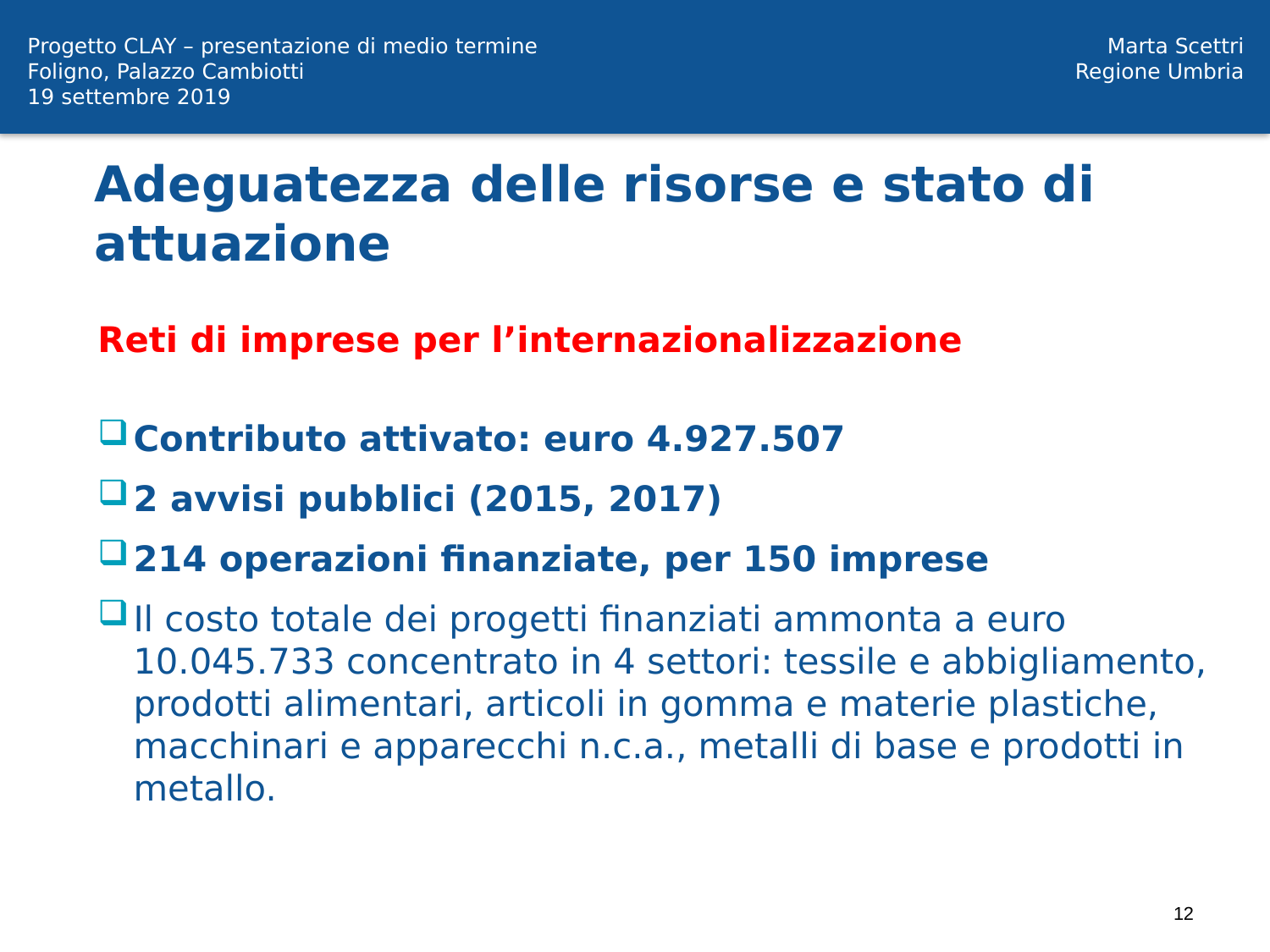

Progetto CLAY – presentazione di medio termine
Foligno, Palazzo Cambiotti
19 settembre 2019
Marta Scettri
Regione Umbria
# Adeguatezza delle risorse e stato di attuazione
Reti di imprese per l’internazionalizzazione

Contributo attivato: euro 4.927.507
2 avvisi pubblici (2015, 2017)
214 operazioni finanziate, per 150 imprese
Il costo totale dei progetti finanziati ammonta a euro 10.045.733 concentrato in 4 settori: tessile e abbigliamento, prodotti alimentari, articoli in gomma e materie plastiche, macchinari e apparecchi n.c.a., metalli di base e prodotti in metallo.

12